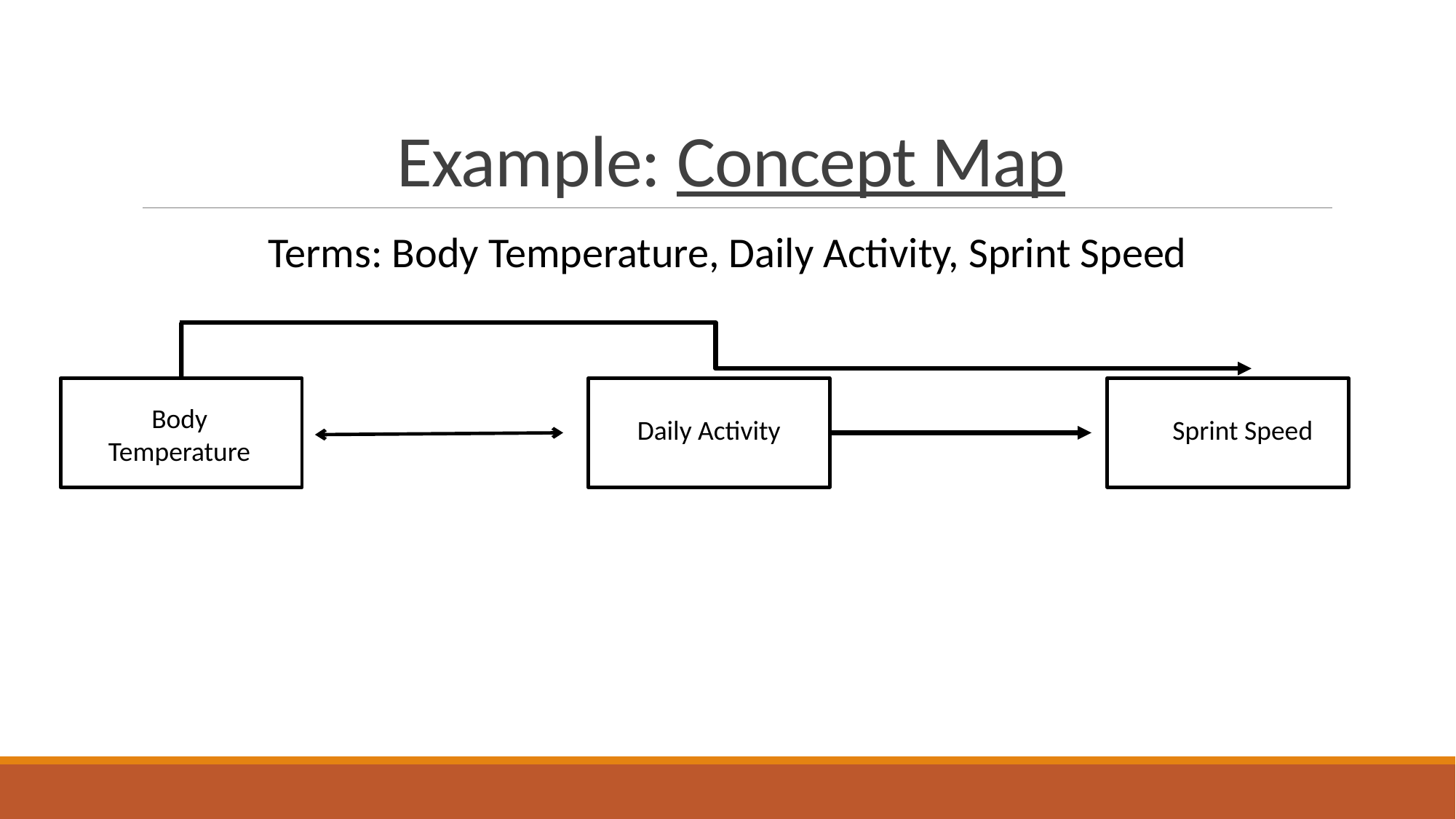

# Example: Concept Map
Terms: Body Temperature, Daily Activity, Sprint Speed

Body Temperature
Daily Activity
Sprint Speed